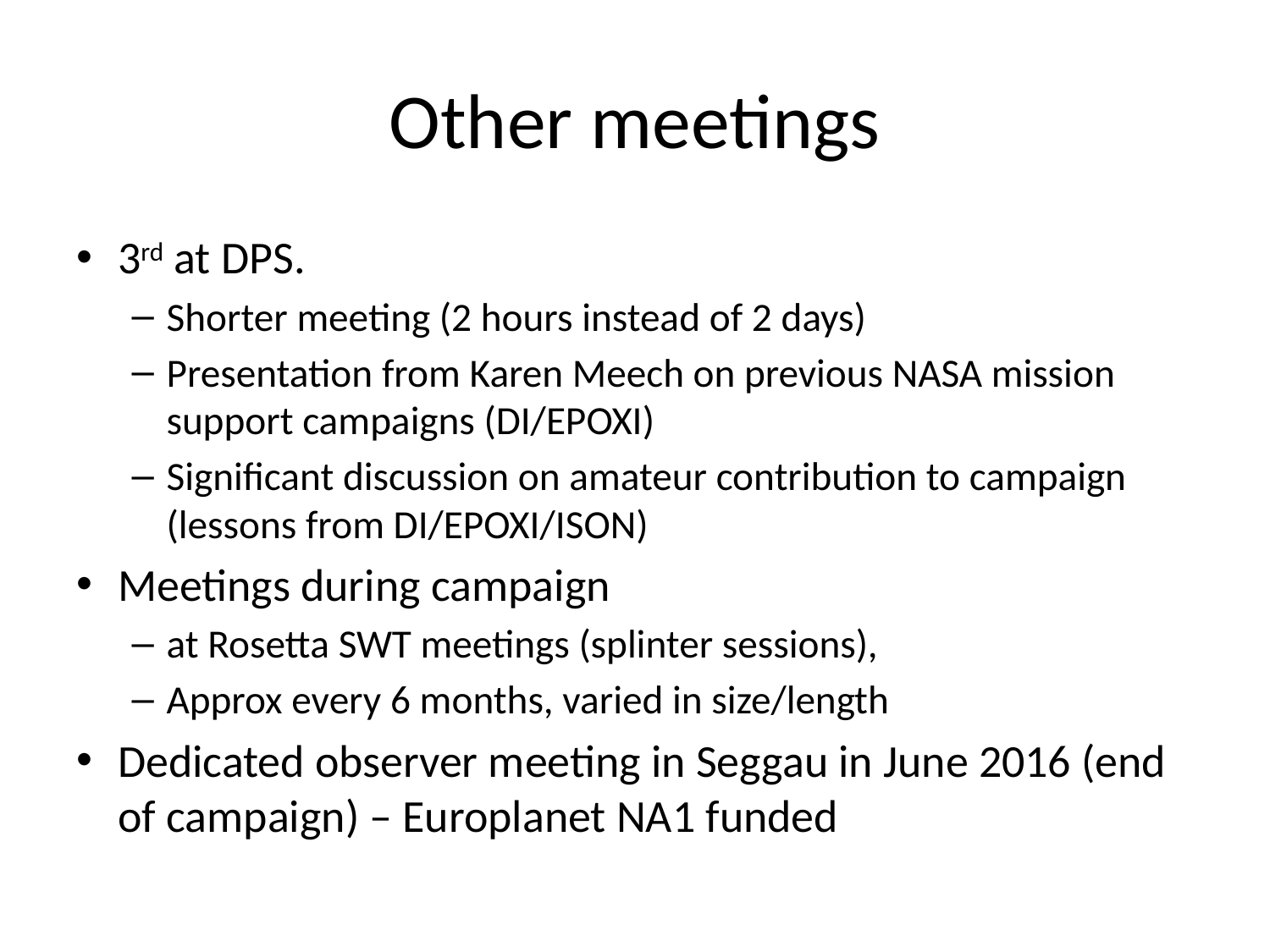

# Other meetings
3rd at DPS.
Shorter meeting (2 hours instead of 2 days)
Presentation from Karen Meech on previous NASA mission support campaigns (DI/EPOXI)
Significant discussion on amateur contribution to campaign (lessons from DI/EPOXI/ISON)
Meetings during campaign
at Rosetta SWT meetings (splinter sessions),
Approx every 6 months, varied in size/length
Dedicated observer meeting in Seggau in June 2016 (end of campaign) – Europlanet NA1 funded